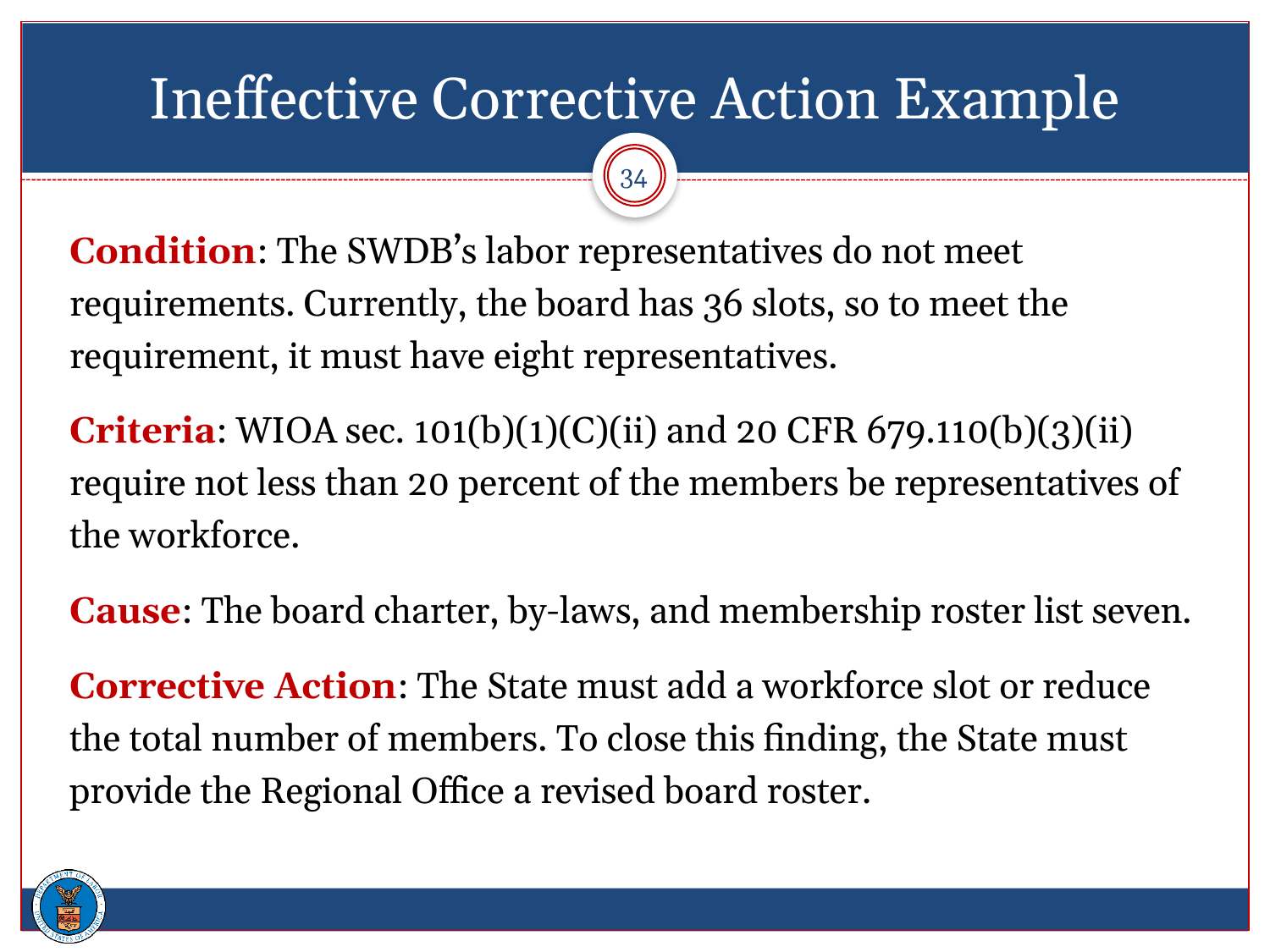

# Ineffective Corrective Action Example
34
Condition: The SWDB’s labor representatives do not meet requirements. Currently, the board has 36 slots, so to meet the requirement, it must have eight representatives.
Criteria: WIOA sec. 101(b)(1)(C)(ii) and 20 CFR 679.110(b)(3)(ii) require not less than 20 percent of the members be representatives of the workforce.
Cause: The board charter, by-laws, and membership roster list seven.
Corrective Action: The State must add a workforce slot or reduce the total number of members. To close this finding, the State must provide the Regional Office a revised board roster.